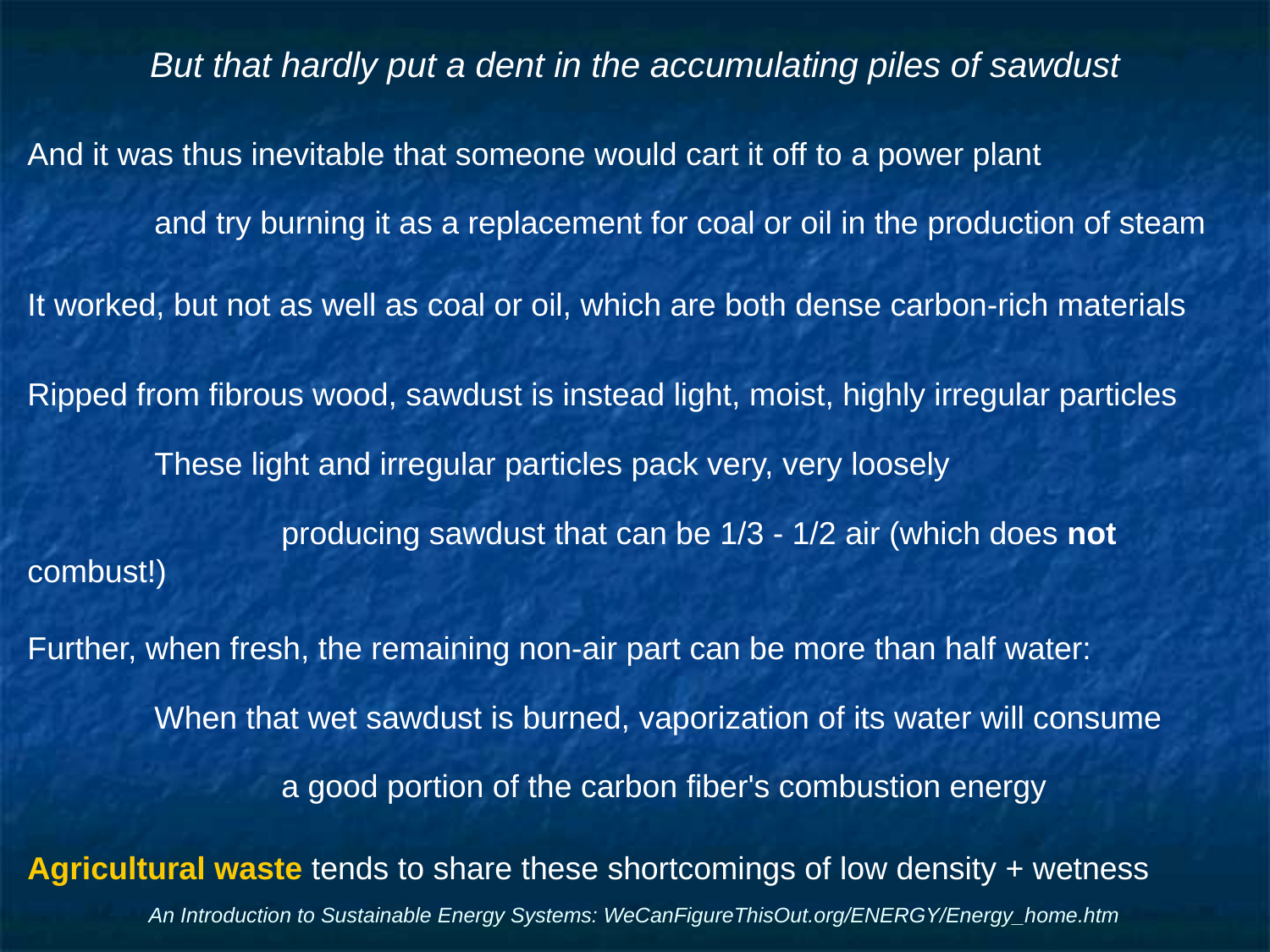

# But that hardly put a dent in the accumulating piles of sawdust
And it was thus inevitable that someone would cart it off to a power plant

	and try burning it as a replacement for coal or oil in the production of steam

It worked, but not as well as coal or oil, which are both dense carbon-rich materials

Ripped from fibrous wood, sawdust is instead light, moist, highly irregular particles

	These light and irregular particles pack very, very loosely

		producing sawdust that can be 1/3 - 1/2 air (which does not combust!)

Further, when fresh, the remaining non-air part can be more than half water:

	When that wet sawdust is burned, vaporization of its water will consume

		a good portion of the carbon fiber's combustion energy

Agricultural waste tends to share these shortcomings of low density + wetness
An Introduction to Sustainable Energy Systems: WeCanFigureThisOut.org/ENERGY/Energy_home.htm